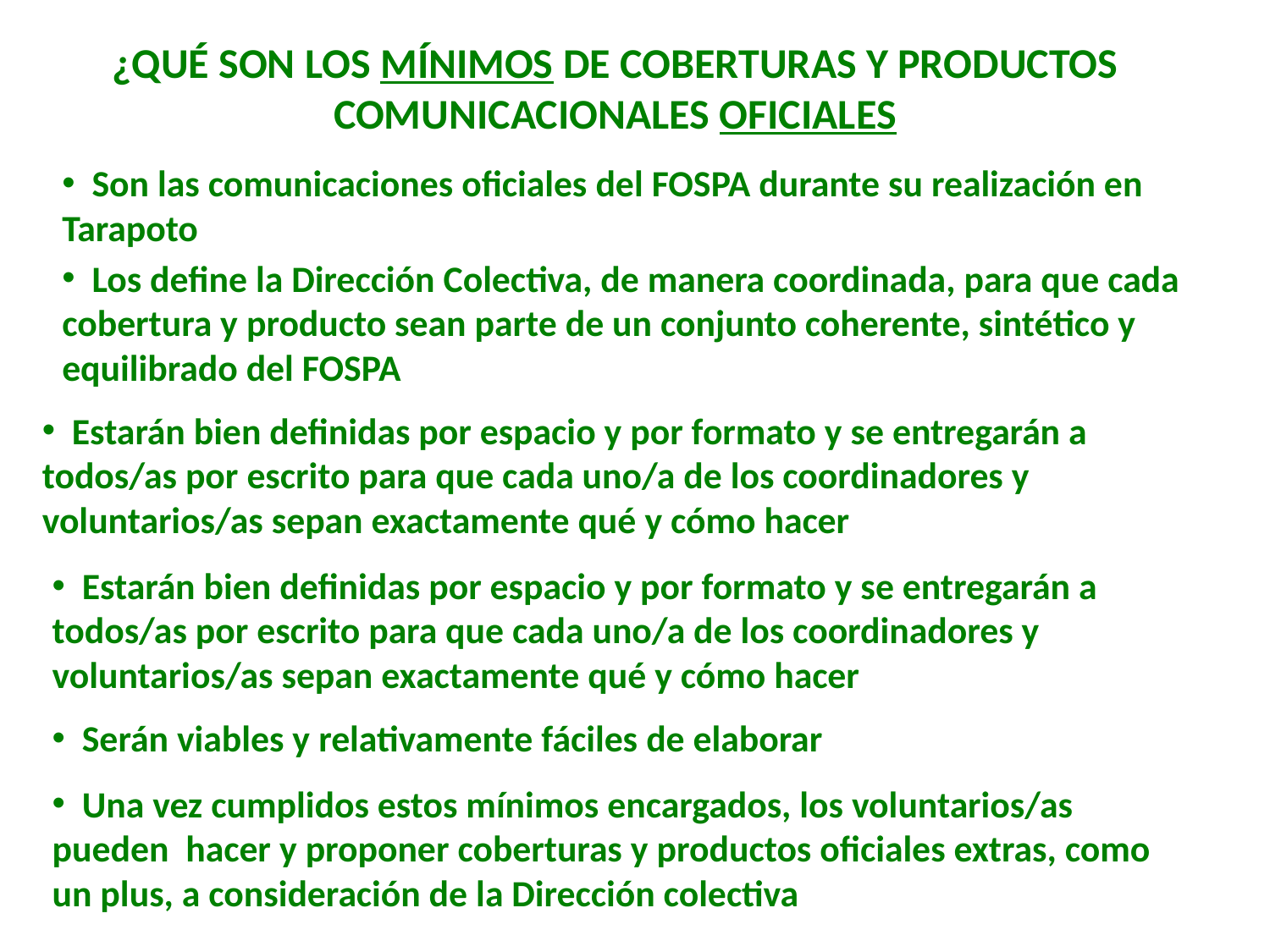

¿QUÉ SON LOS MÍNIMOS DE COBERTURAS Y PRODUCTOS COMUNICACIONALES OFICIALES

  Son las comunicaciones oficiales del FOSPA durante su realización en Tarapoto

  Los define la Dirección Colectiva, de manera coordinada, para que cada cobertura y producto sean parte de un conjunto coherente, sintético y equilibrado del FOSPA

  Estarán bien definidas por espacio y por formato y se entregarán a todos/as por escrito para que cada uno/a de los coordinadores y voluntarios/as sepan exactamente qué y cómo hacer

  Estarán bien definidas por espacio y por formato y se entregarán a todos/as por escrito para que cada uno/a de los coordinadores y voluntarios/as sepan exactamente qué y cómo hacer

  Serán viables y relativamente fáciles de elaborar

  Una vez cumplidos estos mínimos encargados, los voluntarios/as pueden  hacer y proponer coberturas y productos oficiales extras, como un plus, a consideración de la Dirección colectiva